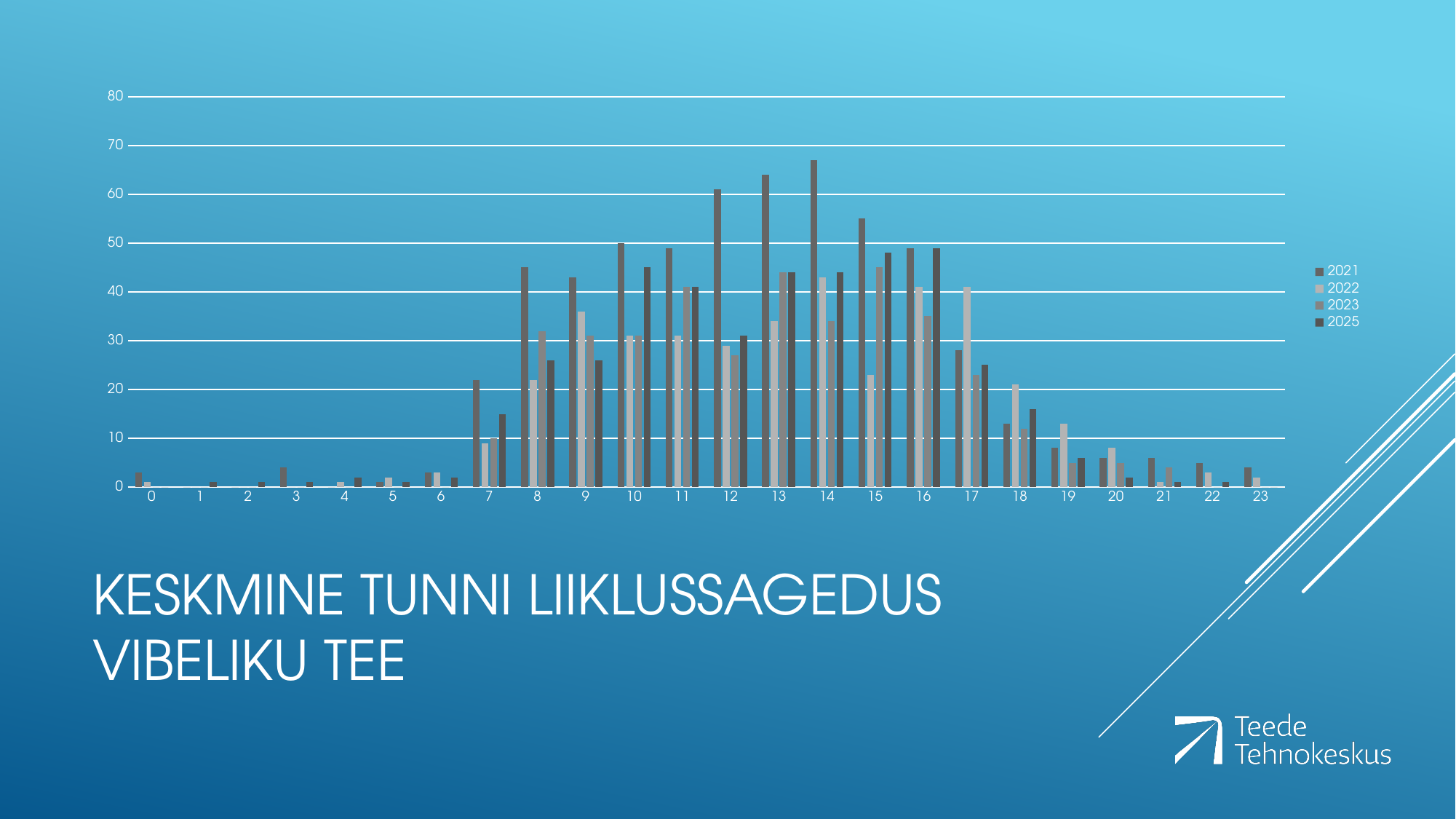

### Chart

| Category | 2021 | 2022 | 2023 | 2025 |
|---|---|---|---|---|
| 0 | 3.0 | 1.0 | 0.0 | 0.0 |
| 1 | 0.0 | 0.0 | 0.0 | 1.0 |
| 2 | 0.0 | 0.0 | 0.0 | 1.0 |
| 3 | 4.0 | 0.0 | 0.0 | 1.0 |
| 4 | 0.0 | 1.0 | 0.0 | 2.0 |
| 5 | 1.0 | 2.0 | 0.0 | 1.0 |
| 6 | 3.0 | 3.0 | 0.0 | 2.0 |
| 7 | 22.0 | 9.0 | 10.0 | 15.0 |
| 8 | 45.0 | 22.0 | 32.0 | 26.0 |
| 9 | 43.0 | 36.0 | 31.0 | 26.0 |
| 10 | 50.0 | 31.0 | 31.0 | 45.0 |
| 11 | 49.0 | 31.0 | 41.0 | 41.0 |
| 12 | 61.0 | 29.0 | 27.0 | 31.0 |
| 13 | 64.0 | 34.0 | 44.0 | 44.0 |
| 14 | 67.0 | 43.0 | 34.0 | 44.0 |
| 15 | 55.0 | 23.0 | 45.0 | 48.0 |
| 16 | 49.0 | 41.0 | 35.0 | 49.0 |
| 17 | 28.0 | 41.0 | 23.0 | 25.0 |
| 18 | 13.0 | 21.0 | 12.0 | 16.0 |
| 19 | 8.0 | 13.0 | 5.0 | 6.0 |
| 20 | 6.0 | 8.0 | 5.0 | 2.0 |
| 21 | 6.0 | 1.0 | 4.0 | 1.0 |
| 22 | 5.0 | 3.0 | 0.0 | 1.0 |
| 23 | 4.0 | 2.0 | 0.0 | 0.0 |
# Keskmine tunni liiklussagedus
VIBELIKU tee